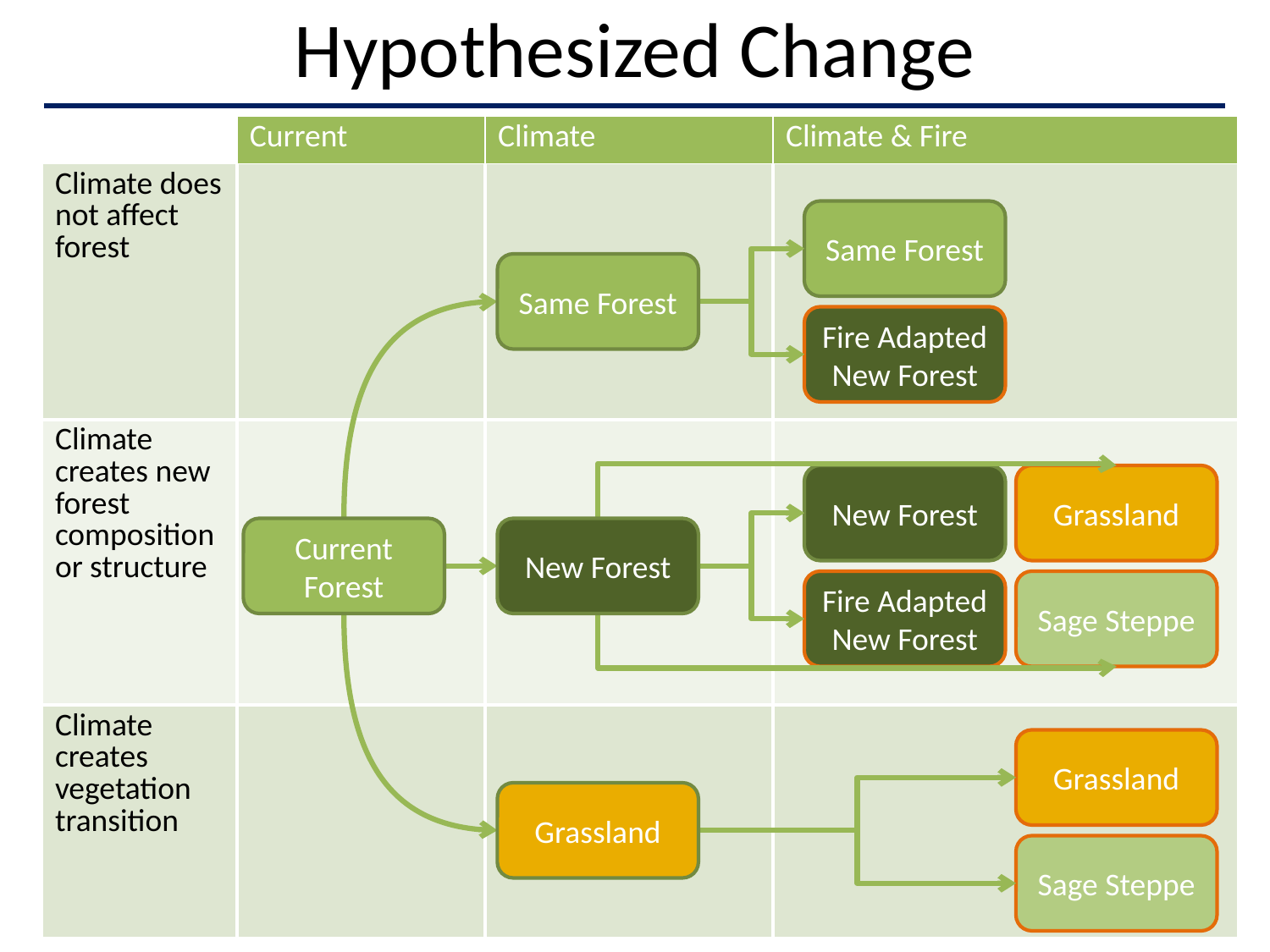

Hypothesized Change
Same Forest
Same Forest
Fire Adapted
New Forest
Grass
Current Forest
New Forest
Fire Adapted
Sage
Grass
Grass
Sage
#
|  | Current | Climate | Climate & Fire |
| --- | --- | --- | --- |
| Climate does not affect forest |  |  |  |
| Climate creates new forest composition or structure |  |  |  |
| Climate creates vegetation transition |  |  |  |
Same Forest
Same Forest
Fire Adapted New Forest
New Forest
Grassland
Same Forest
Same Forest
Fire Adapted
New Forest
Grass
Current Forest
New Forest
Fire Adapted
Sage
Grass
Grass
Sage
Current Forest
New Forest
Fire Adapted New Forest
Sage Steppe
Grassland
Grassland
Sage Steppe